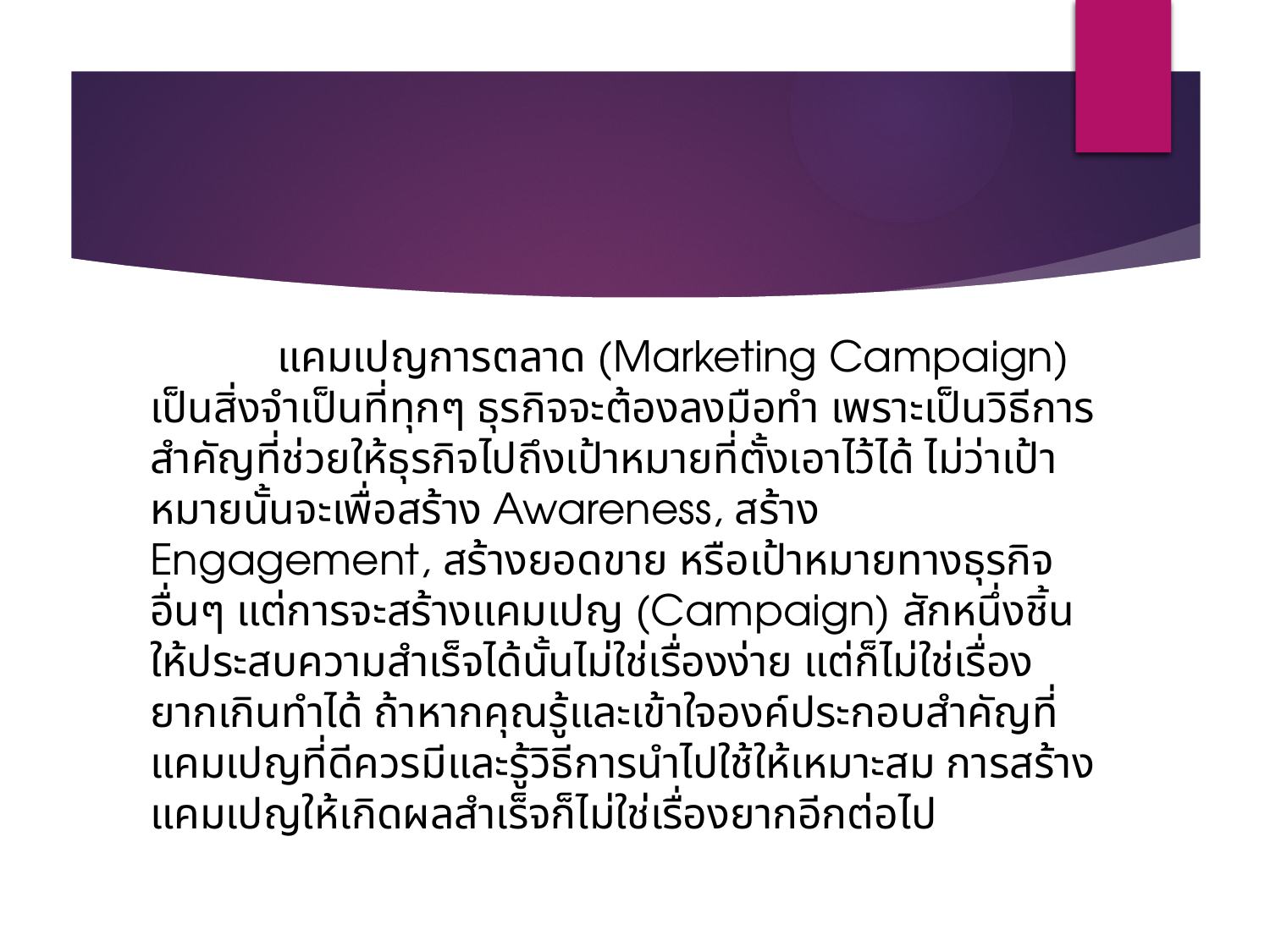

แคมเปญการตลาด (Marketing Campaign) เป็นสิ่งจำเป็นที่ทุกๆ ธุรกิจจะต้องลงมือทำ เพราะเป็นวิธีการสำคัญที่ช่วยให้ธุรกิจไปถึงเป้าหมายที่ตั้งเอาไว้ได้ ไม่ว่าเป้าหมายนั้นจะเพื่อสร้าง Awareness, สร้าง Engagement, สร้างยอดขาย หรือเป้าหมายทางธุรกิจอื่นๆ แต่การจะสร้างแคมเปญ (Campaign) สักหนึ่งชิ้นให้ประสบความสำเร็จได้นั้นไม่ใช่เรื่องง่าย แต่ก็ไม่ใช่เรื่องยากเกินทำได้ ถ้าหากคุณรู้และเข้าใจองค์ประกอบสำคัญที่แคมเปญที่ดีควรมีและรู้วิธีการนำไปใช้ให้เหมาะสม การสร้างแคมเปญให้เกิดผลสำเร็จก็ไม่ใช่เรื่องยากอีกต่อไป